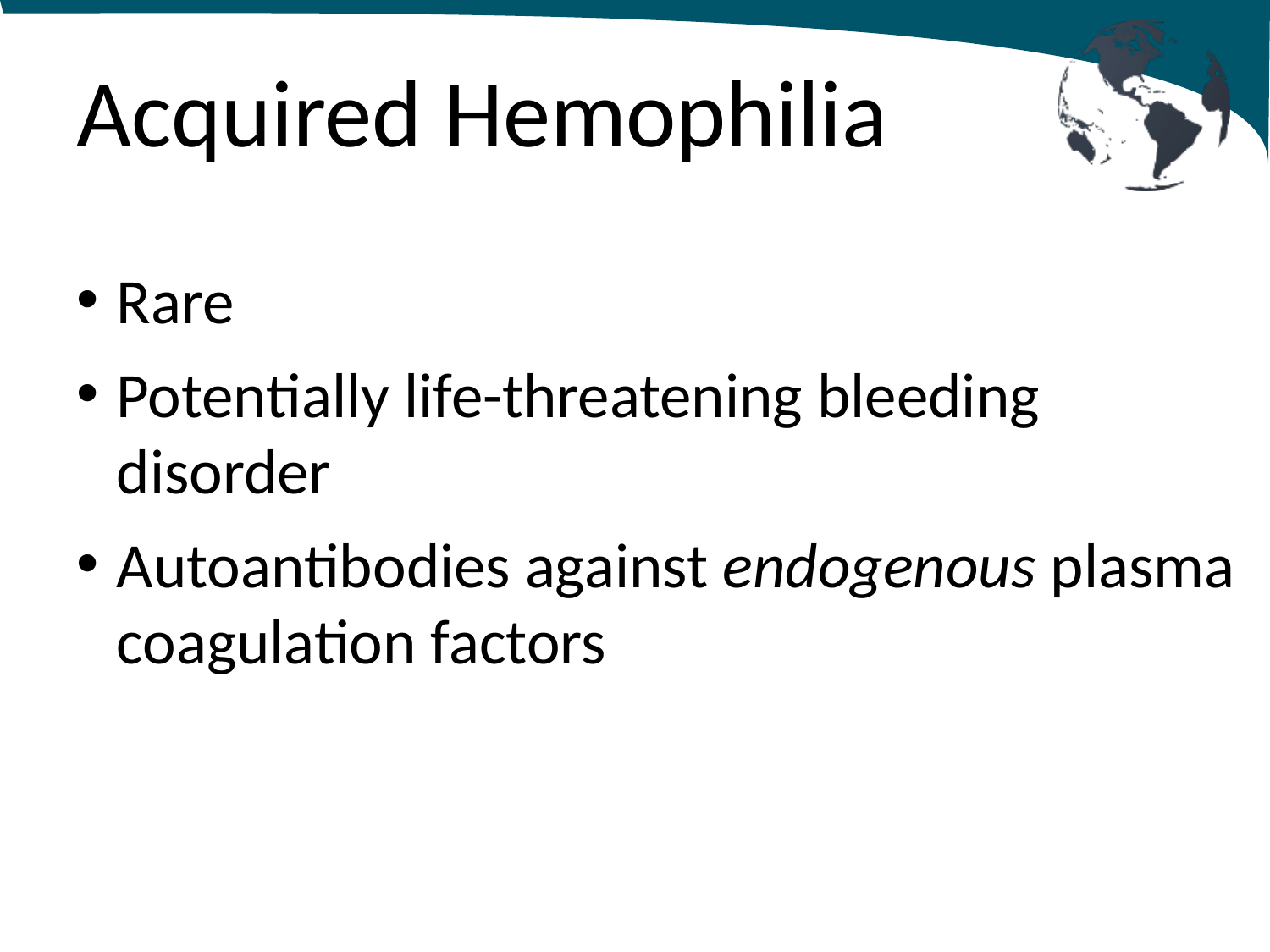

# Acquired Hemophilia
Rare
Potentially life-threatening bleeding disorder
Autoantibodies against endogenous plasma coagulation factors